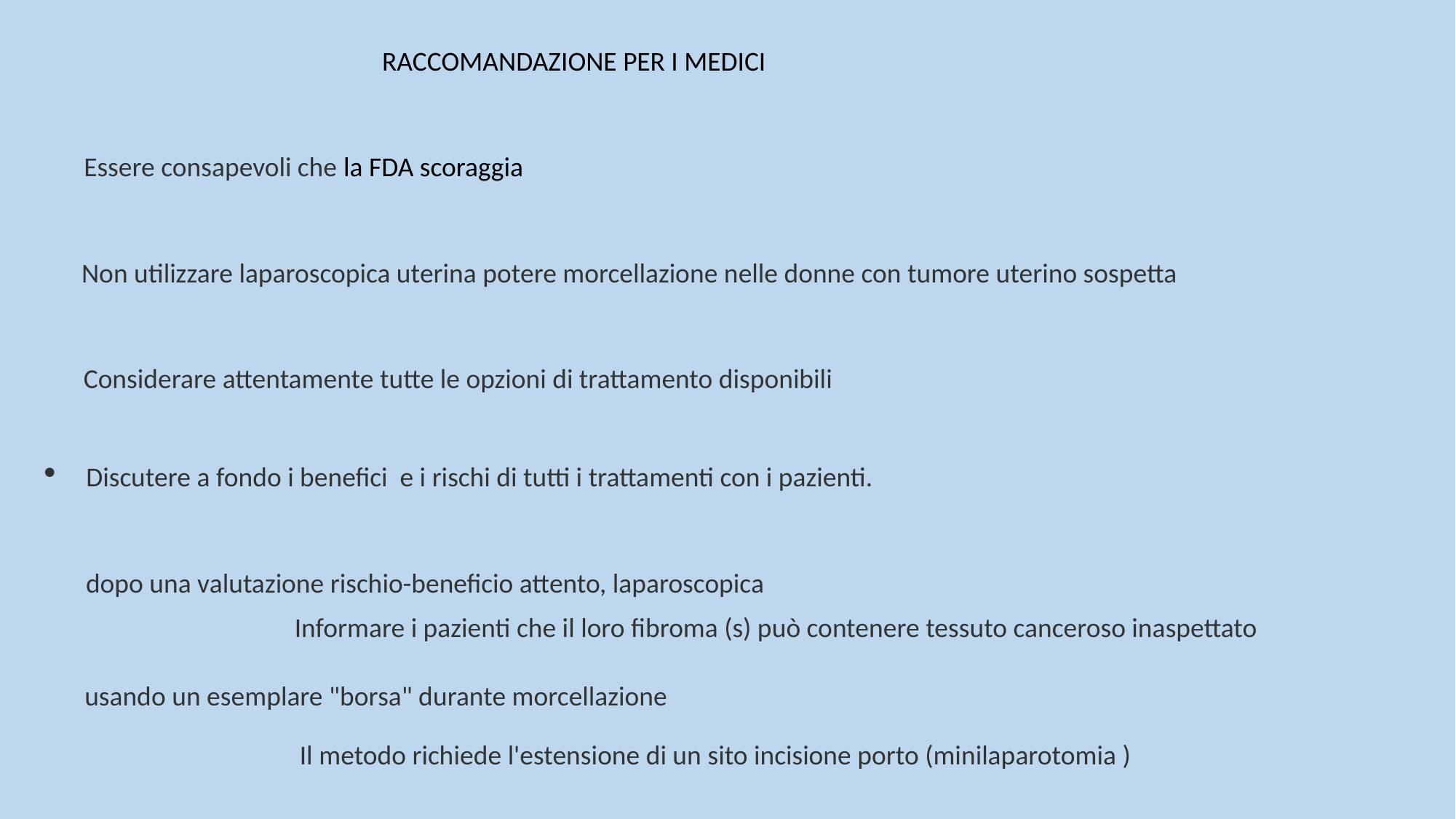

RACCOMANDAZIONE PER I MEDICI
Essere consapevoli che la FDA scoraggia
Non utilizzare laparoscopica uterina potere morcellazione nelle donne con tumore uterino sospetta
Considerare attentamente tutte le opzioni di trattamento disponibili
Discutere a fondo i benefici  e i rischi di tutti i trattamenti con i pazienti.
dopo una valutazione rischio-beneficio attento, laparoscopica
 Informare i pazienti che il loro fibroma (s) può contenere tessuto canceroso inaspettato
usando un esemplare "borsa" durante morcellazione
 Il metodo richiede l'estensione di un sito incisione porto (minilaparotomia )